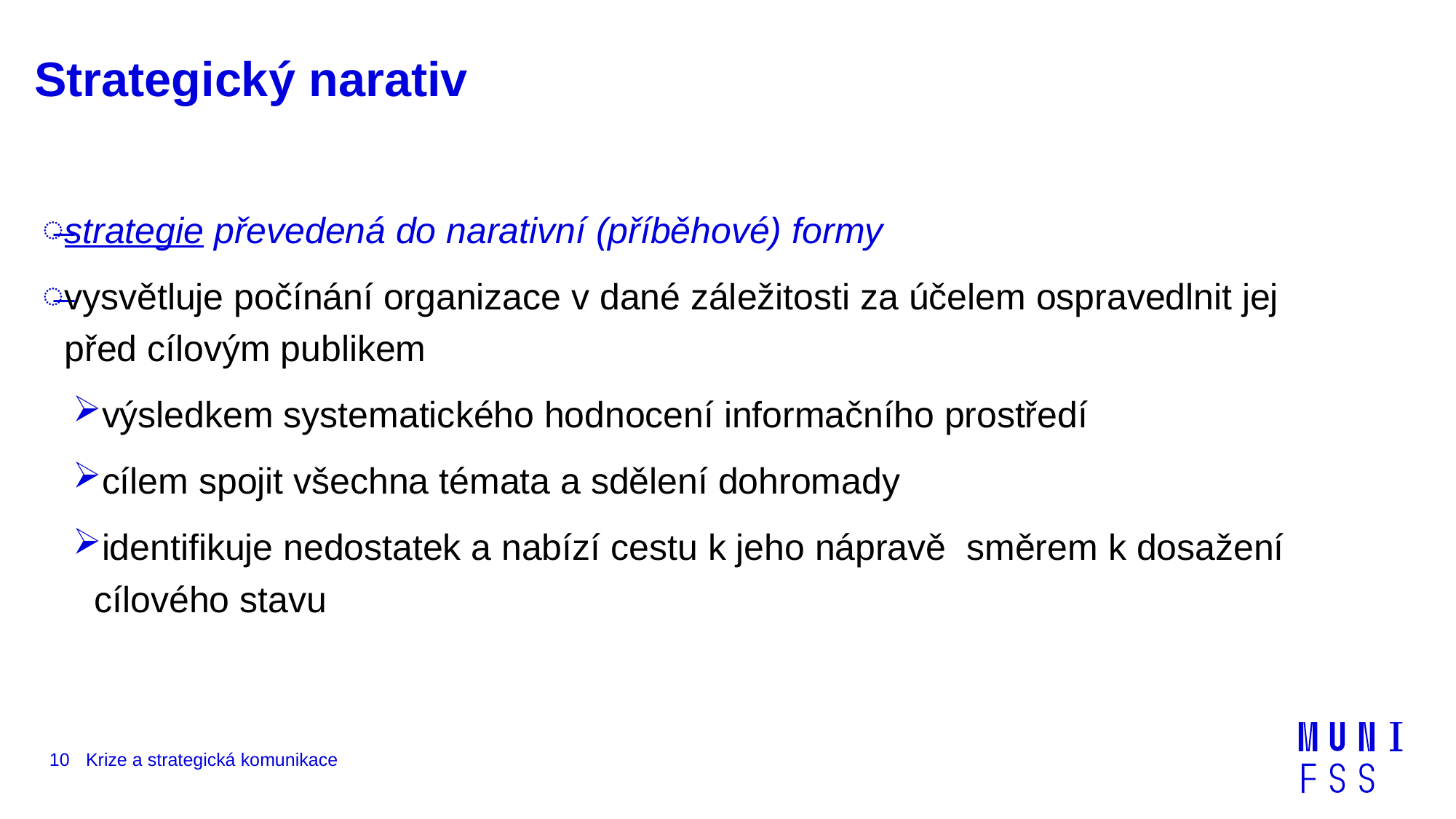

# Strategický narativ
strategie převedená do narativní (příběhové) formy
vysvětluje počínání organizace v dané záležitosti za účelem ospravedlnit jej před cílovým publikem
výsledkem systematického hodnocení informačního prostředí
cílem spojit všechna témata a sdělení dohromady
identifikuje nedostatek a nabízí cestu k jeho nápravě  směrem k dosažení cílového stavu

10
Krize a strategická komunikace